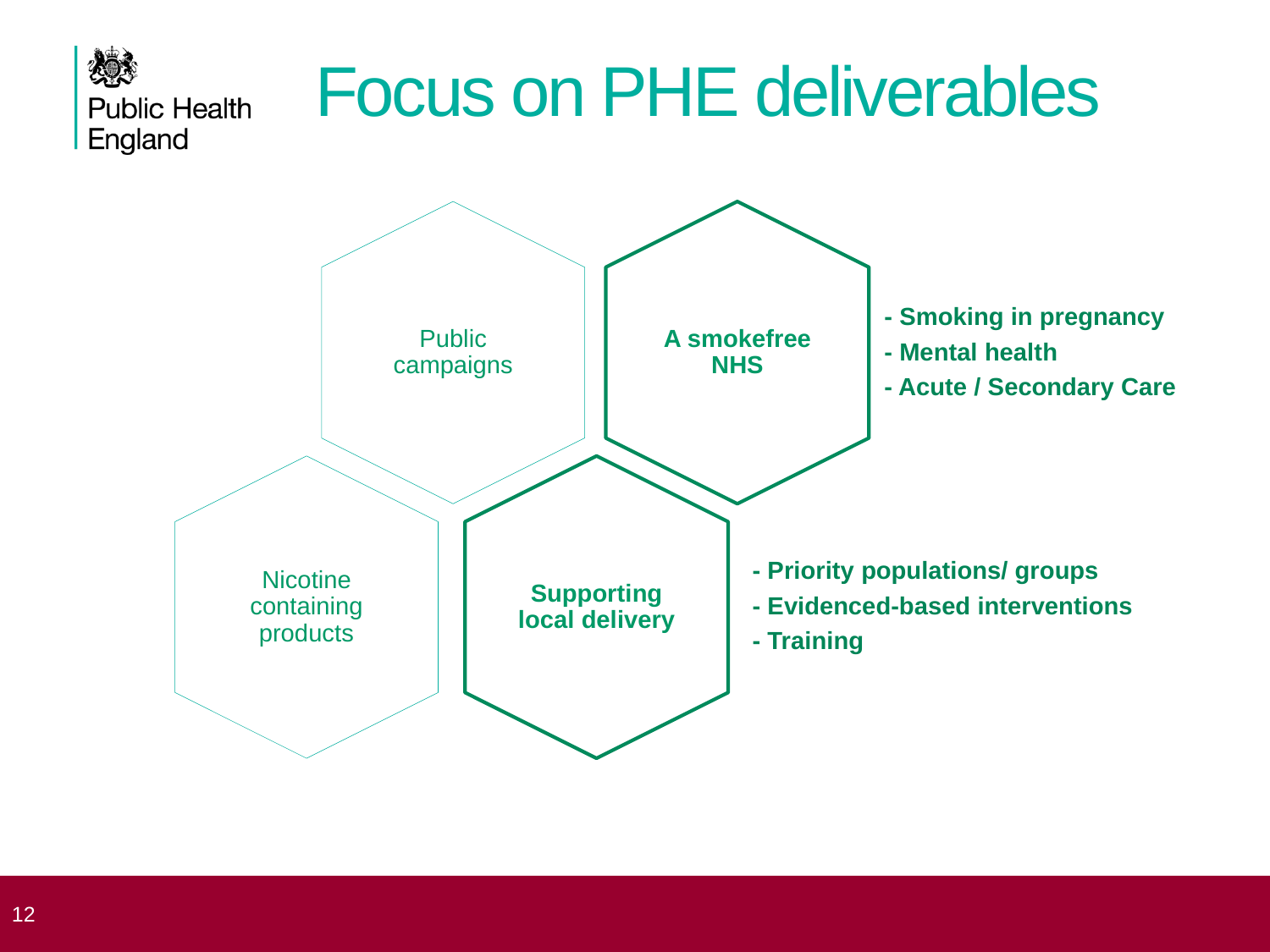

# Focus on PHE deliverables
A smokefree NHS
- Smoking in pregnancy
- Mental health
- Acute / Secondary Care
Public campaigns
Supporting local delivery
- Priority populations/ groups
- Evidenced-based interventions
- Training
Nicotine containing products
  12